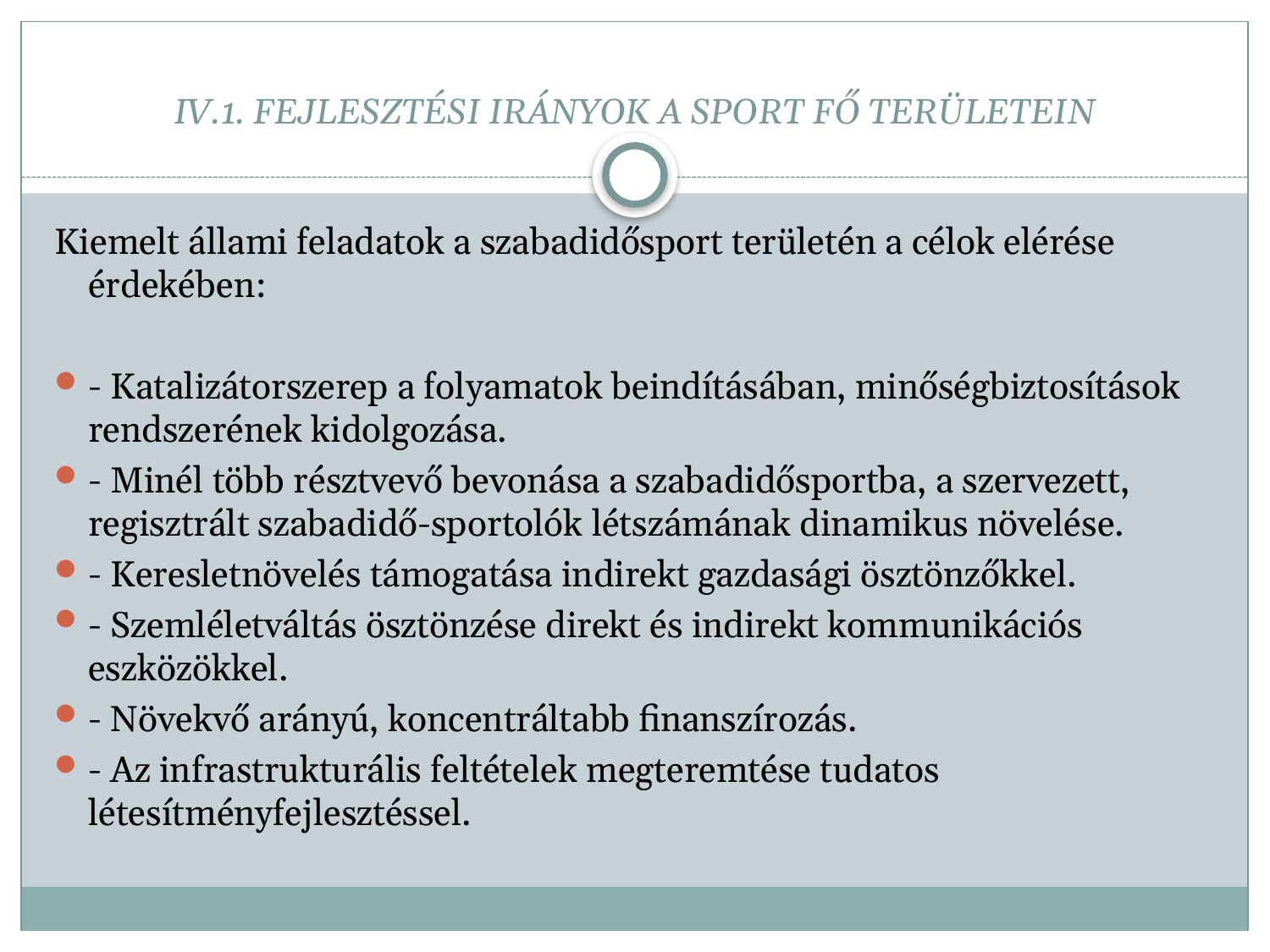

# IV.1. FEJLESZTÉSI IRÁNYOK A SPORT FŐ TERÜLETEIN
Kiemelt állami feladatok a szabadidősport területén a célok elérése érdekében:

- Katalizátorszerep a folyamatok beindításában, minőségbiztosítások rendszerének kidolgozása.
- Minél több résztvevő bevonása a szabadidősportba, a szervezett, regisztrált szabadidő-sportolók létszámának dinamikus növelése.
- Keresletnövelés támogatása indirekt gazdasági ösztönzőkkel.
- Szemléletváltás ösztönzése direkt és indirekt kommunikációs eszközökkel.
- Növekvő arányú, koncentráltabb finanszírozás.
- Az infrastrukturális feltételek megteremtése tudatos létesítményfejlesztéssel.